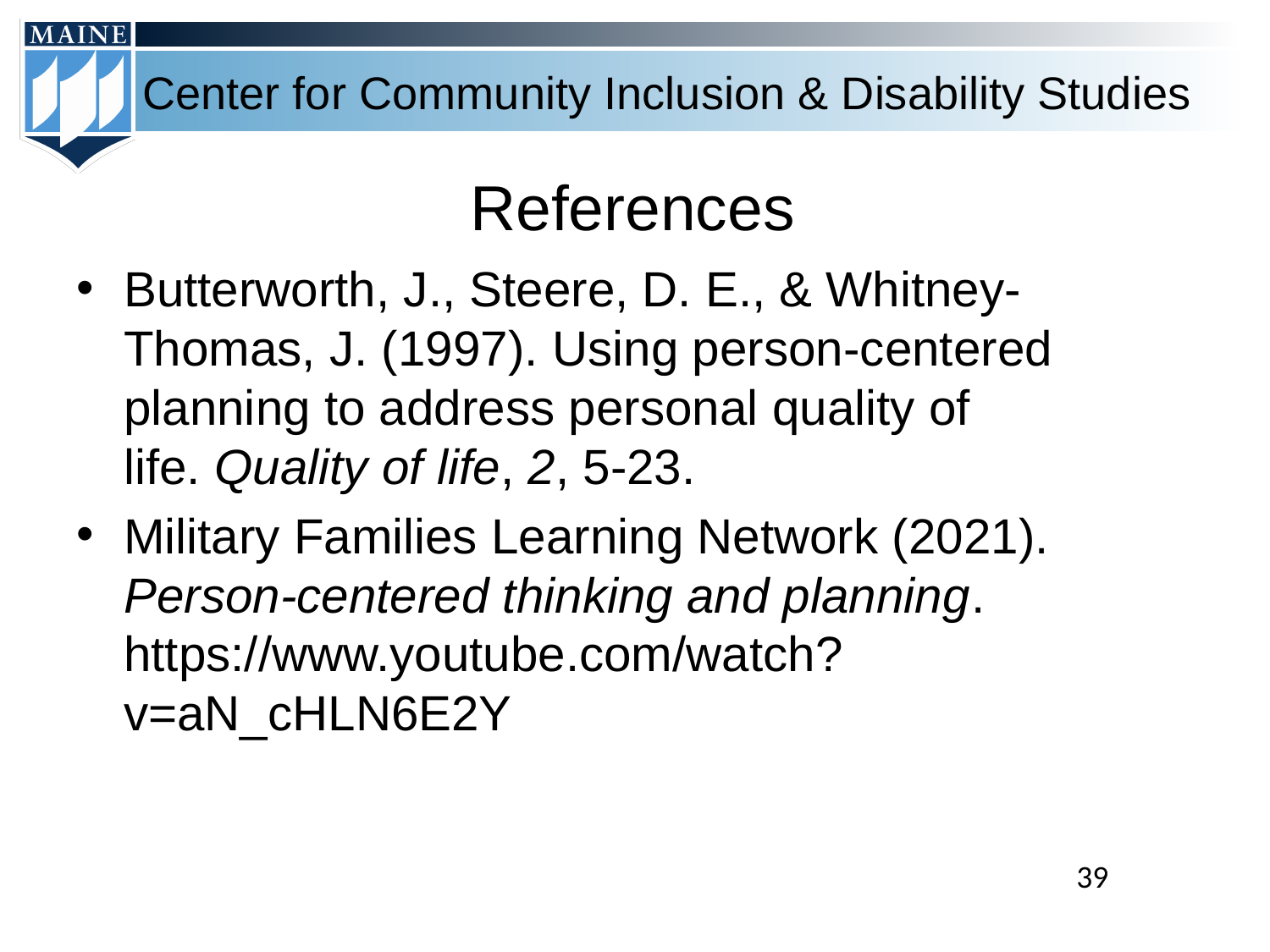

# References
Butterworth, J., Steere, D. E., & Whitney-Thomas, J. (1997). Using person-centered planning to address personal quality of life. Quality of life, 2, 5-23.
Military Families Learning Network (2021). Person-centered thinking and planning.  https://www.youtube.com/watch?v=aN_cHLN6E2Y